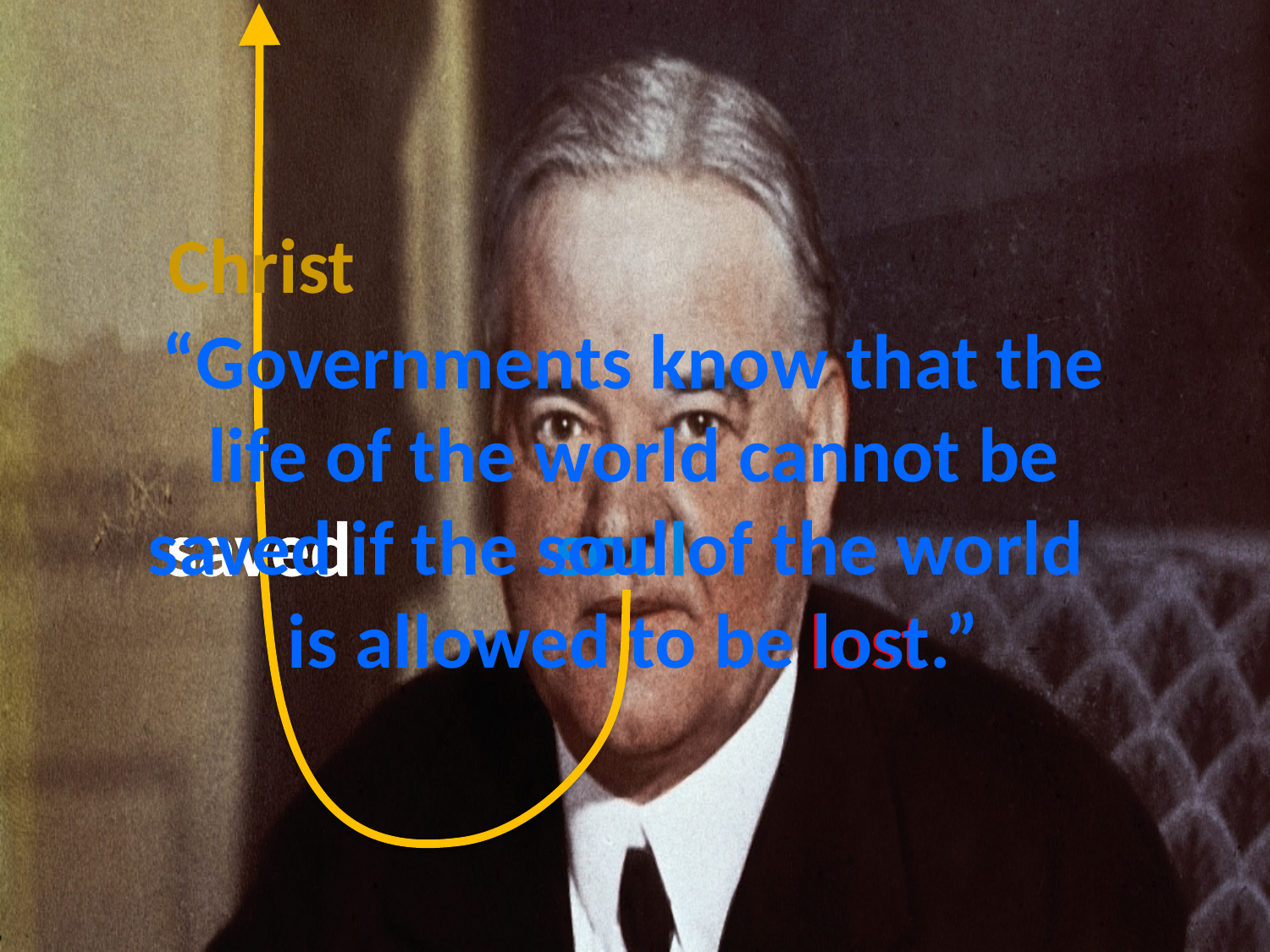

Christ
# “Governments know that the life of the world cannot be saved if the soul of the world   is allowed to be lost.”
soul
saved
lost